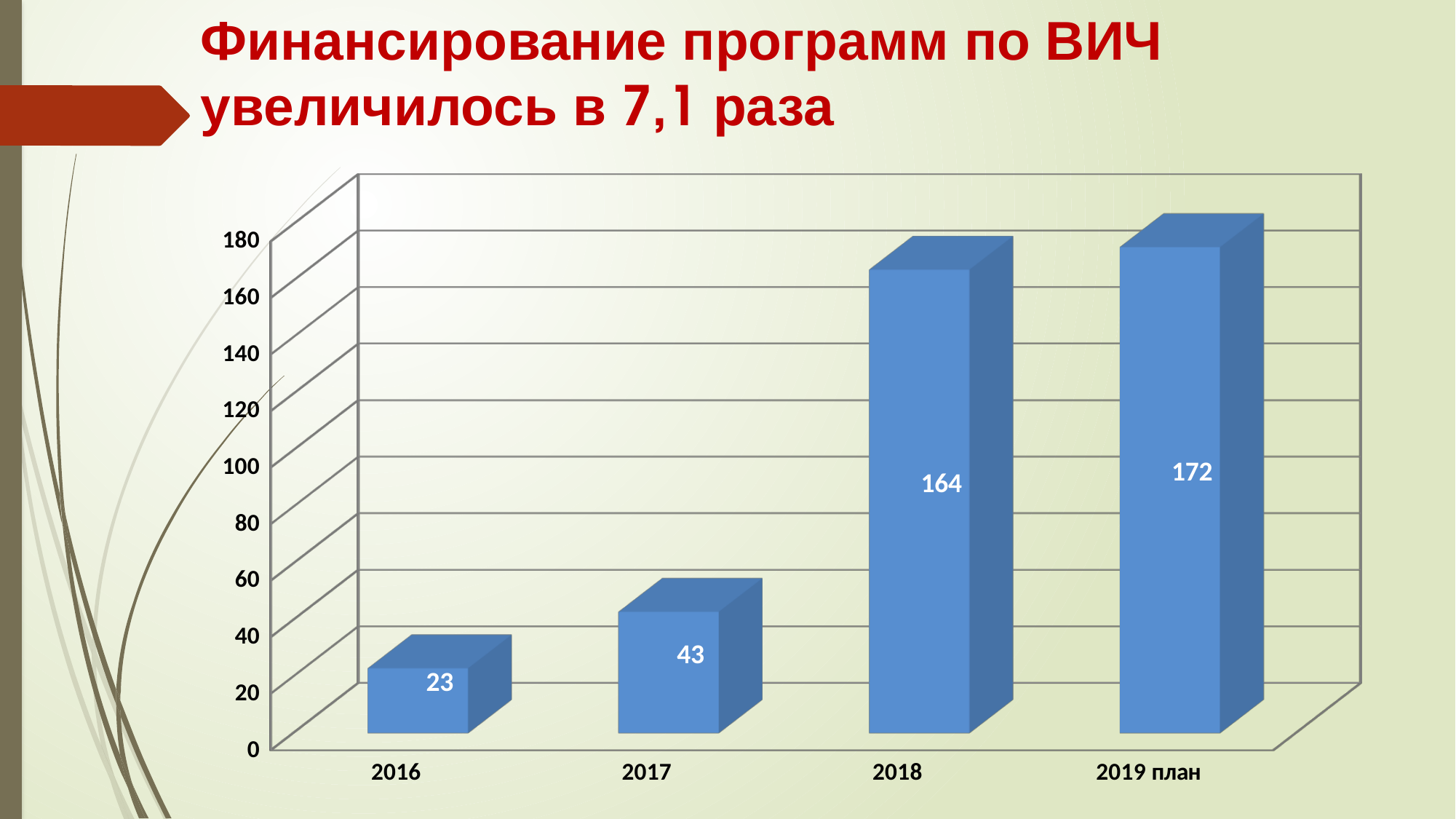

# Финансирование программ по ВИЧ увеличилось в 7,1 раза

[unsupported chart]